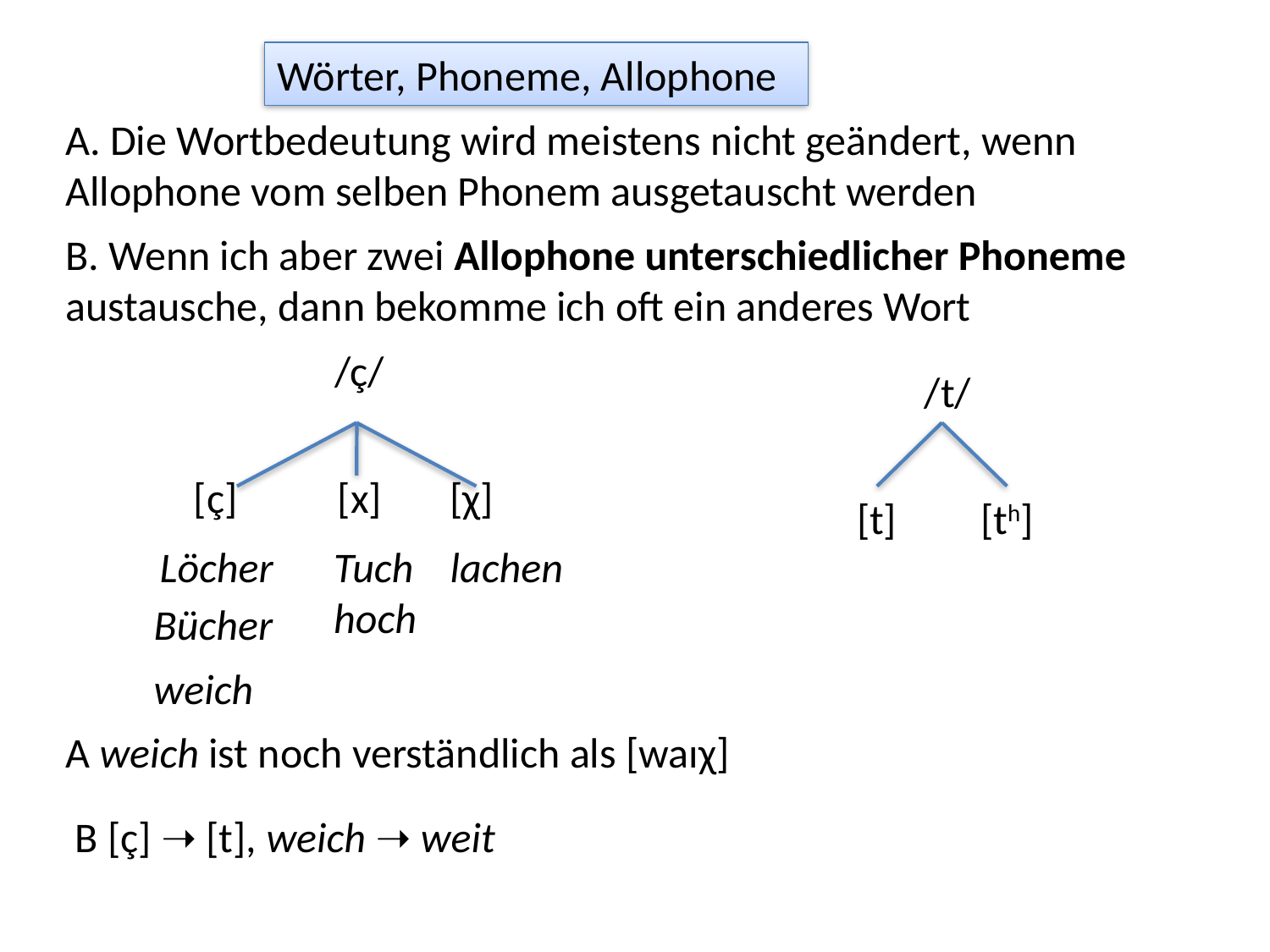

Wörter, Phoneme, Allophone
A. Die Wortbedeutung wird meistens nicht geändert, wenn Allophone vom selben Phonem ausgetauscht werden
B. Wenn ich aber zwei Allophone unterschiedlicher Phoneme austausche, dann bekomme ich oft ein anderes Wort
/ç/
/t/
[x]
[χ]
[ç]
[t]
[th]
Löcher
Tuch
hoch
lachen
Bücher
weich
A weich ist noch verständlich als [waɪχ]
B [ç] ➝ [t], weich ➝ weit